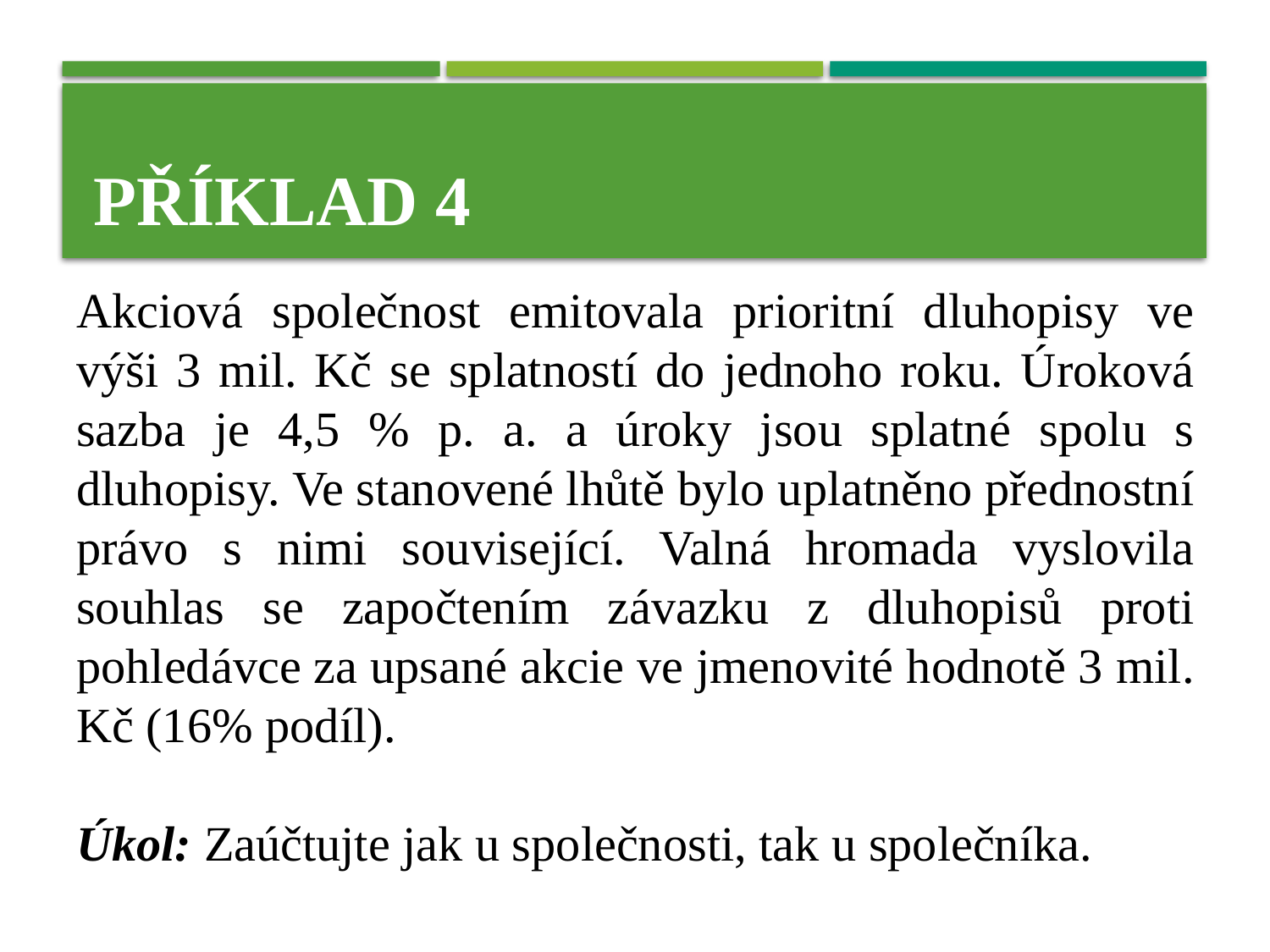

# Příklad 4
Akciová společnost emitovala prioritní dluhopisy ve výši 3 mil. Kč se splatností do jednoho roku. Úroková sazba je 4,5 % p. a. a úroky jsou splatné spolu s dluhopisy. Ve stanovené lhůtě bylo uplatněno přednostní právo s nimi související. Valná hromada vyslovila souhlas se započtením závazku z dluhopisů proti pohledávce za upsané akcie ve jmenovité hodnotě 3 mil. Kč (16% podíl).

Úkol: Zaúčtujte jak u společnosti, tak u společníka.